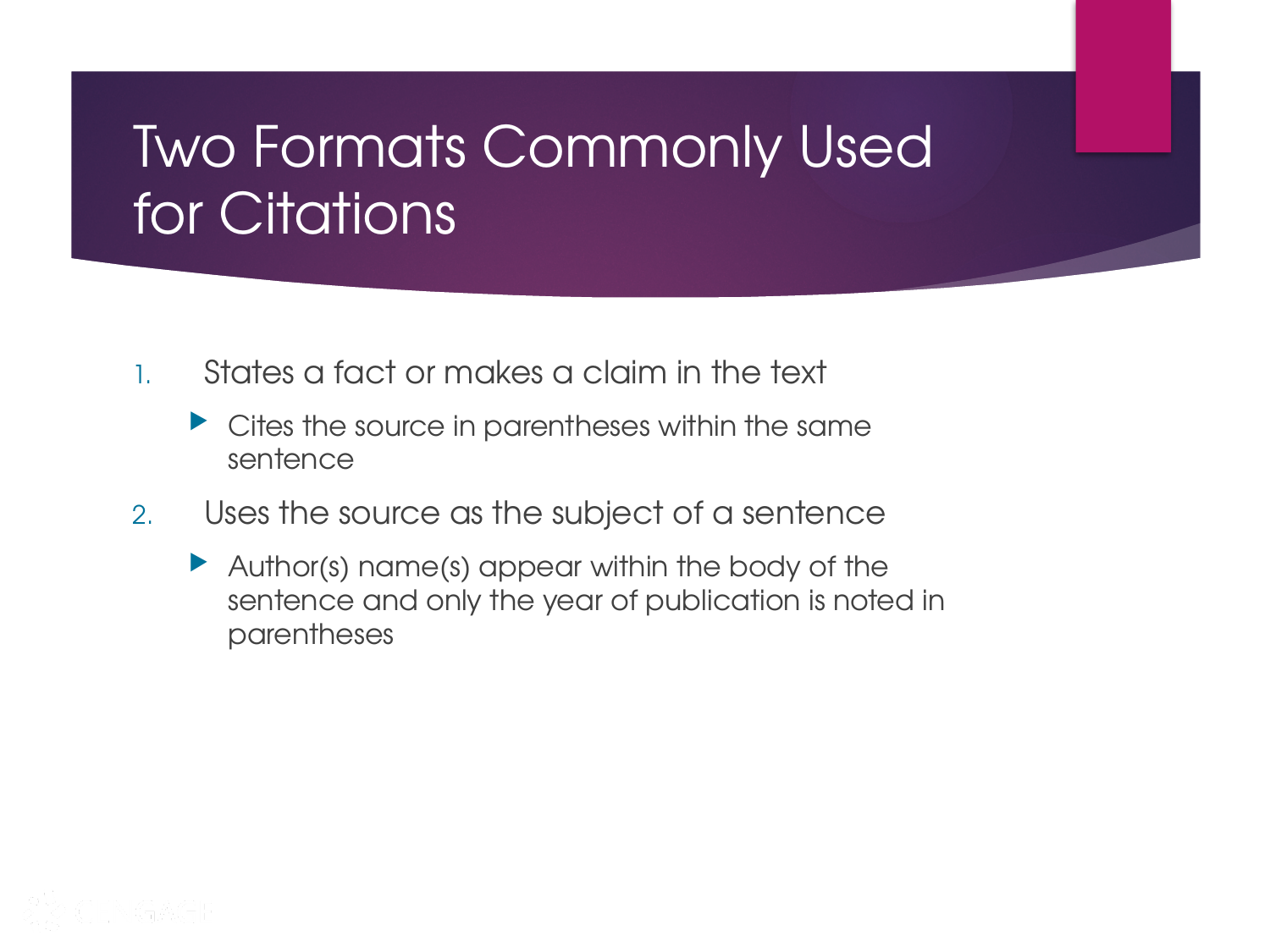

# Two Formats Commonly Used for Citations
States a fact or makes a claim in the text
Cites the source in parentheses within the same sentence
Uses the source as the subject of a sentence
Author(s) name(s) appear within the body of the sentence and only the year of publication is noted in parentheses